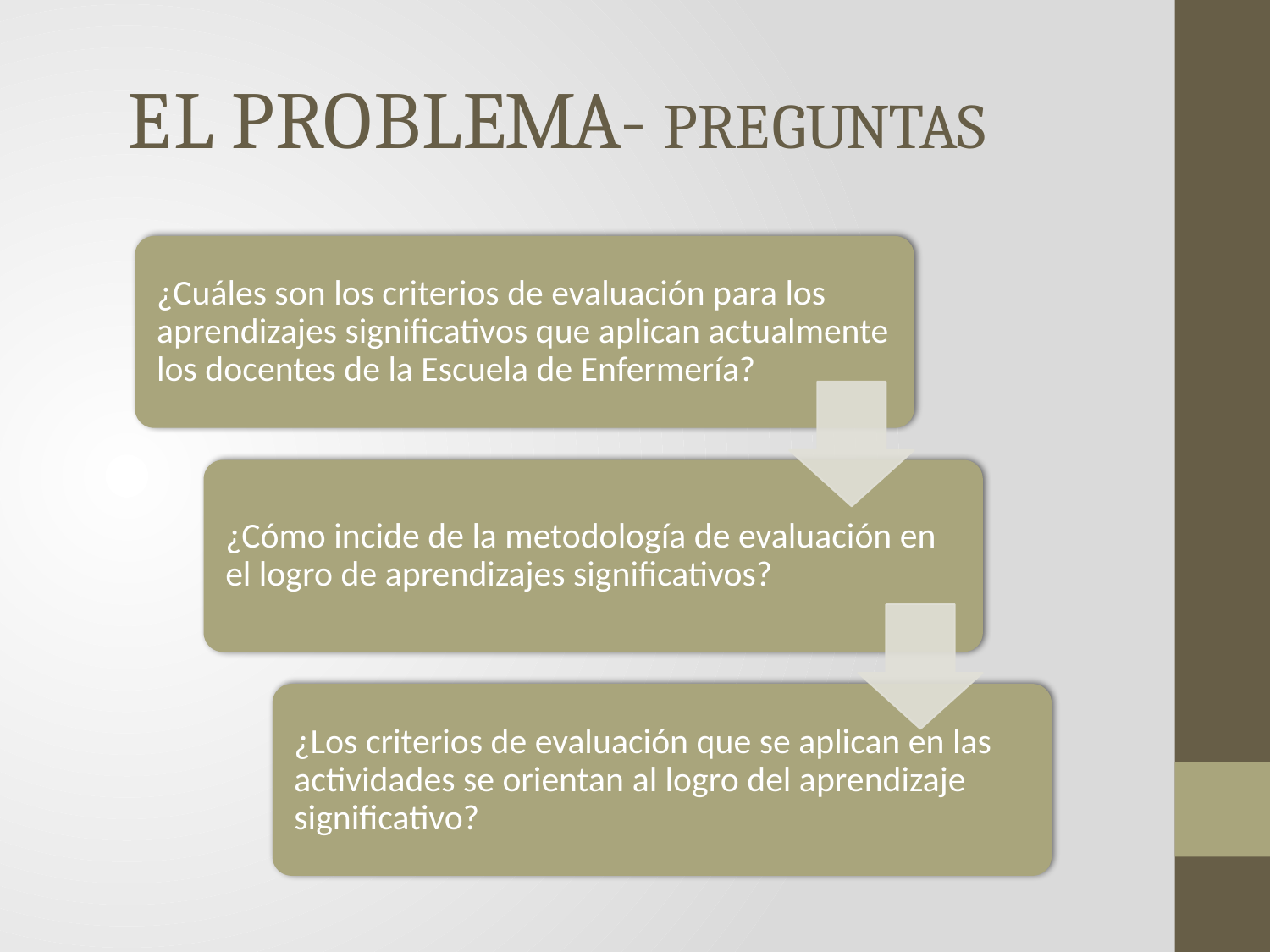

# EL PROBLEMA- PREGUNTAS
¿Cuáles son los criterios de evaluación para los aprendizajes significativos que aplican actualmente los docentes de la Escuela de Enfermería?
¿Cómo incide de la metodología de evaluación en el logro de aprendizajes significativos?
¿Los criterios de evaluación que se aplican en las actividades se orientan al logro del aprendizaje significativo?